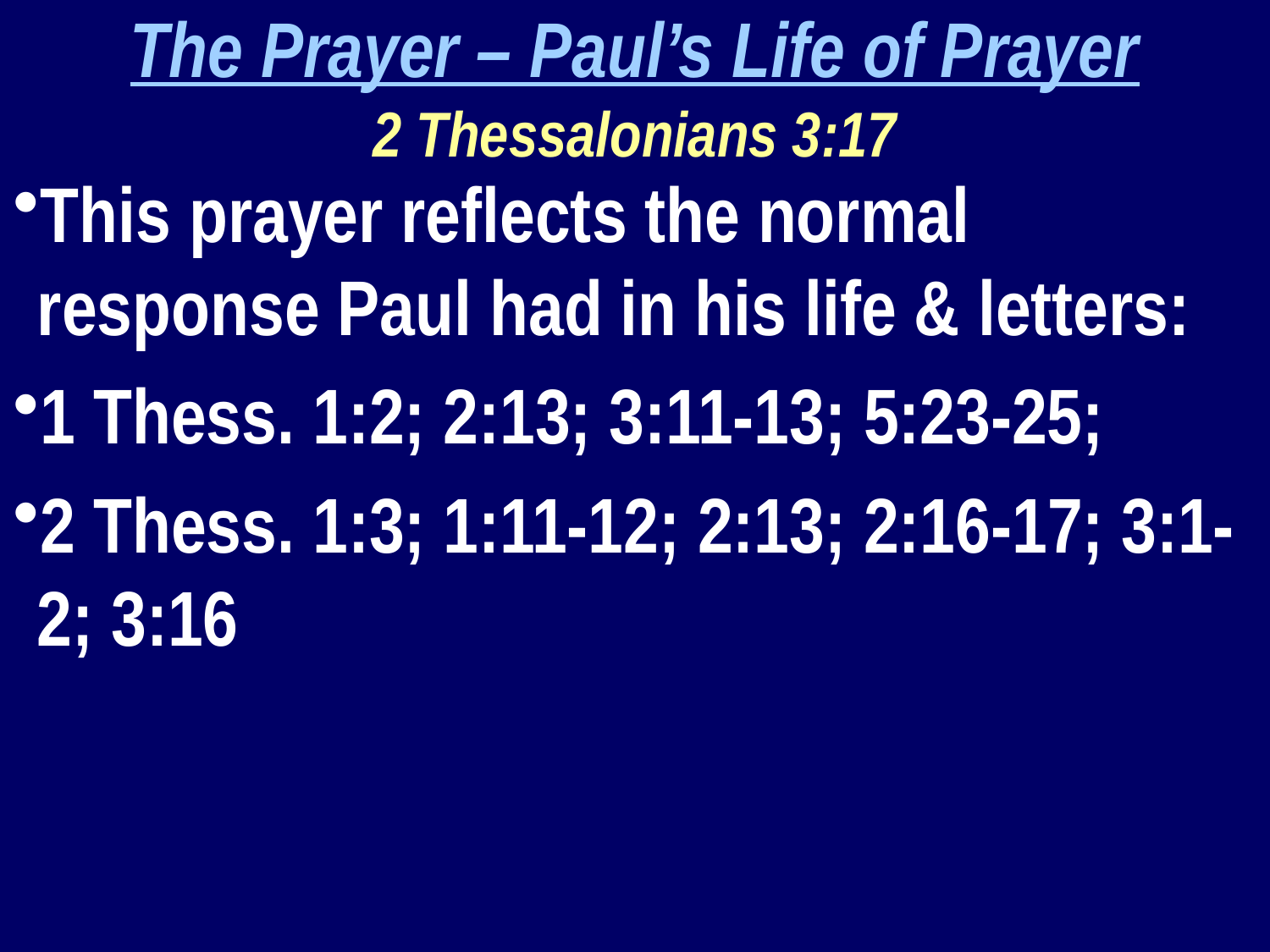

The Prayer – Paul’s Life of Prayer
2 Thessalonians 3:17
This prayer reflects the normal response Paul had in his life & letters:
1 Thess. 1:2; 2:13; 3:11-13; 5:23-25;
2 Thess. 1:3; 1:11-12; 2:13; 2:16-17; 3:1-2; 3:16